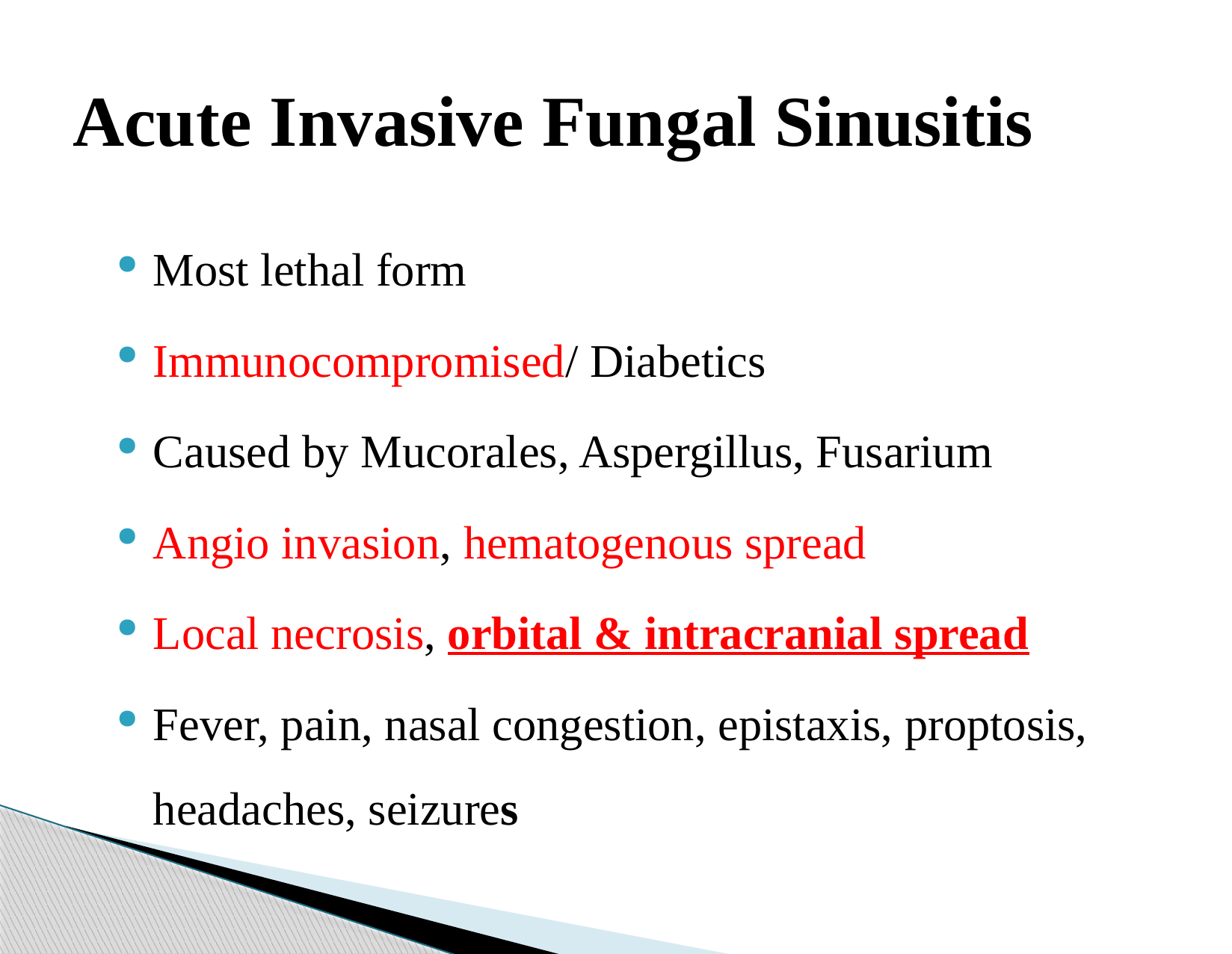

# Acute Invasive Fungal Sinusitis
Most lethal form
Immunocompromised/ Diabetics
Caused by Mucorales, Aspergillus, Fusarium
Angio invasion, hematogenous spread
Local necrosis, orbital & intracranial spread
Fever, pain, nasal congestion, epistaxis, proptosis, headaches, seizures